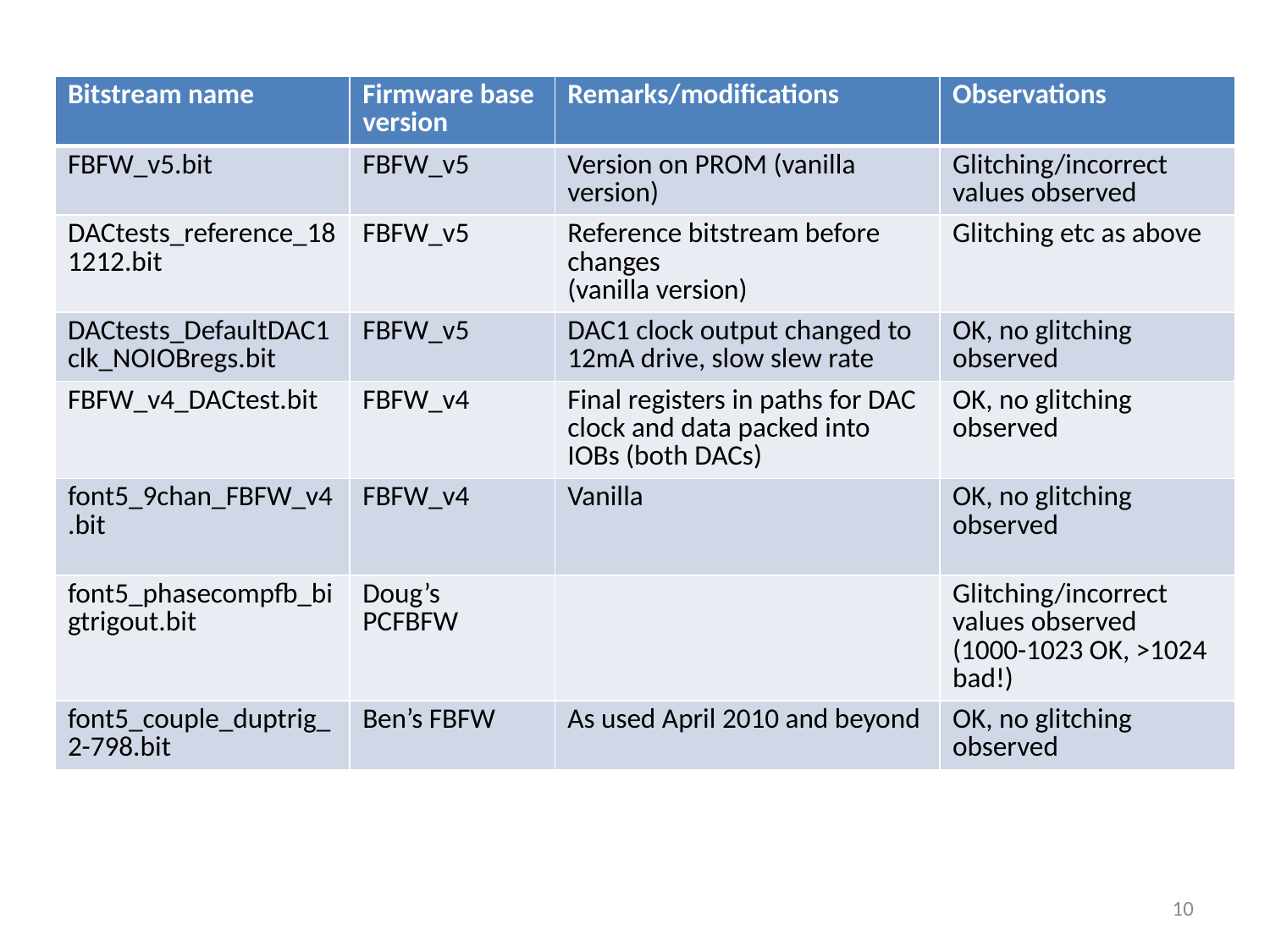

| Bitstream name | Firmware base version | Remarks/modifications | Observations |
| --- | --- | --- | --- |
| FBFW\_v5.bit | FBFW\_v5 | Version on PROM (vanilla version) | Glitching/incorrect values observed |
| DACtests\_reference\_181212.bit | FBFW\_v5 | Reference bitstream before changes (vanilla version) | Glitching etc as above |
| DACtests\_DefaultDAC1clk\_NOIOBregs.bit | FBFW\_v5 | DAC1 clock output changed to 12mA drive, slow slew rate | OK, no glitching observed |
| FBFW\_v4\_DACtest.bit | FBFW\_v4 | Final registers in paths for DAC clock and data packed into IOBs (both DACs) | OK, no glitching observed |
| font5\_9chan\_FBFW\_v4.bit | FBFW\_v4 | Vanilla | OK, no glitching observed |
| font5\_phasecompfb\_bigtrigout.bit | Doug’s PCFBFW |  | Glitching/incorrect values observed (1000-1023 OK, >1024 bad!) |
| font5\_couple\_duptrig\_2-798.bit | Ben’s FBFW | As used April 2010 and beyond | OK, no glitching observed |
10